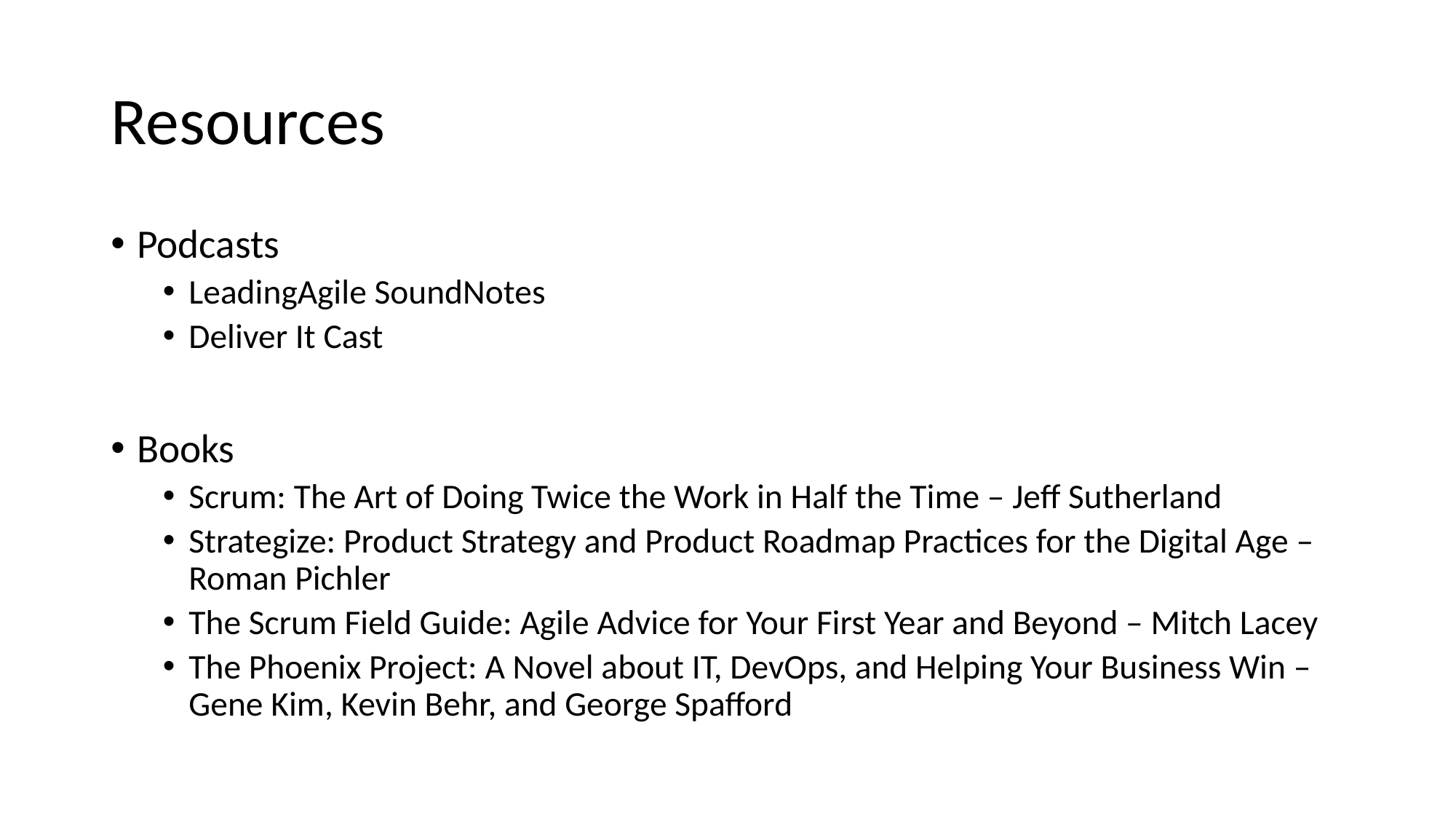

# Resources
Podcasts
LeadingAgile SoundNotes
Deliver It Cast

Books
Scrum: The Art of Doing Twice the Work in Half the Time – Jeff Sutherland
Strategize: Product Strategy and Product Roadmap Practices for the Digital Age – Roman Pichler
The Scrum Field Guide: Agile Advice for Your First Year and Beyond – Mitch Lacey
The Phoenix Project: A Novel about IT, DevOps, and Helping Your Business Win – Gene Kim, Kevin Behr, and George Spafford